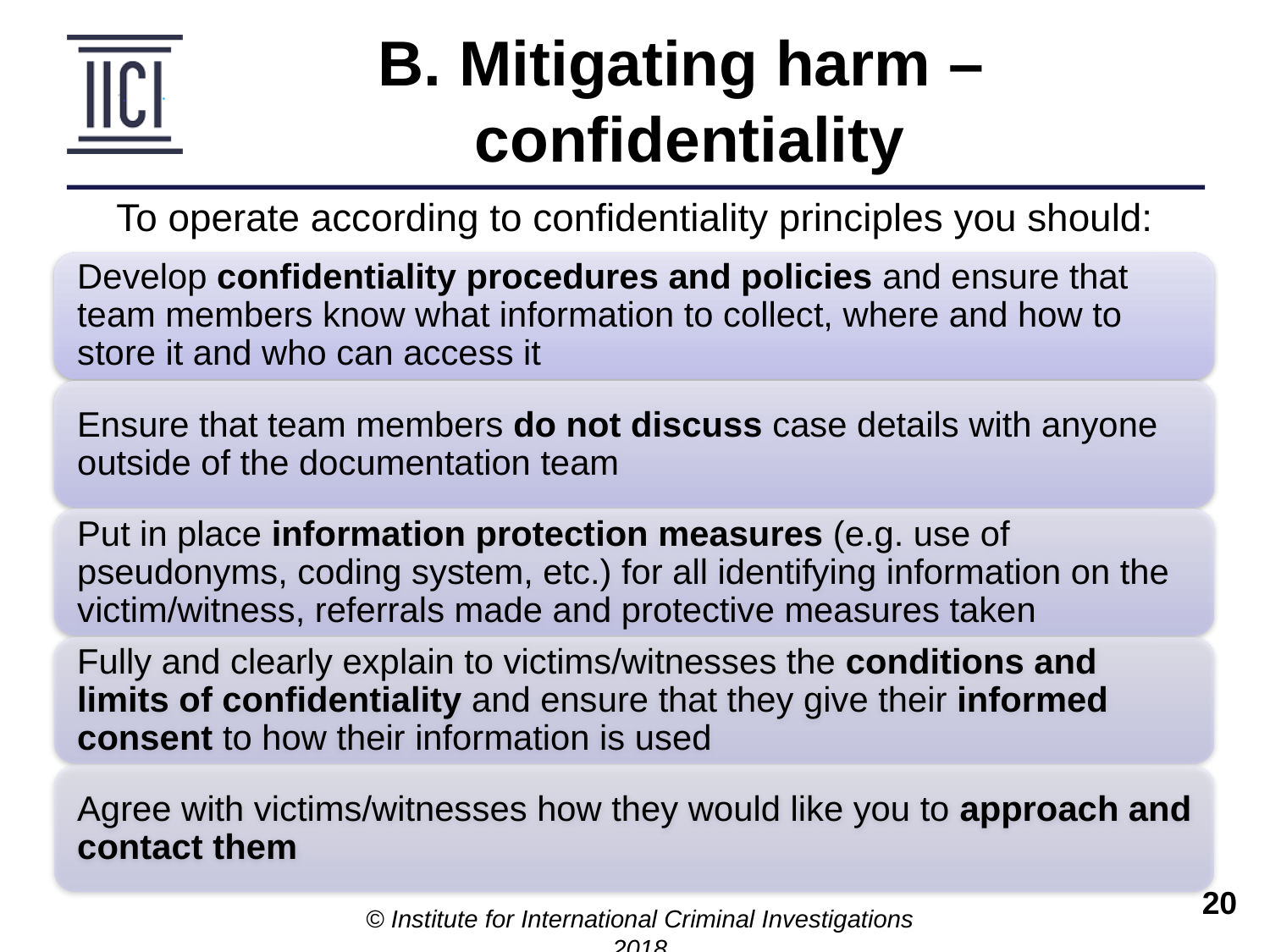

B. Mitigating harm –
confidentiality
To operate according to confidentiality principles you should:
Develop confidentiality procedures and policies and ensure that team members know what information to collect, where and how to store it and who can access it
Ensure that team members do not discuss case details with anyone outside of the documentation team
Put in place information protection measures (e.g. use of pseudonyms, coding system, etc.) for all identifying information on the victim/witness, referrals made and protective measures taken
Fully and clearly explain to victims/witnesses the conditions and limits of confidentiality and ensure that they give their informed consent to how their information is used
Agree with victims/witnesses how they would like you to approach and contact them

© Institute for International Criminal Investigations 2018
 	20